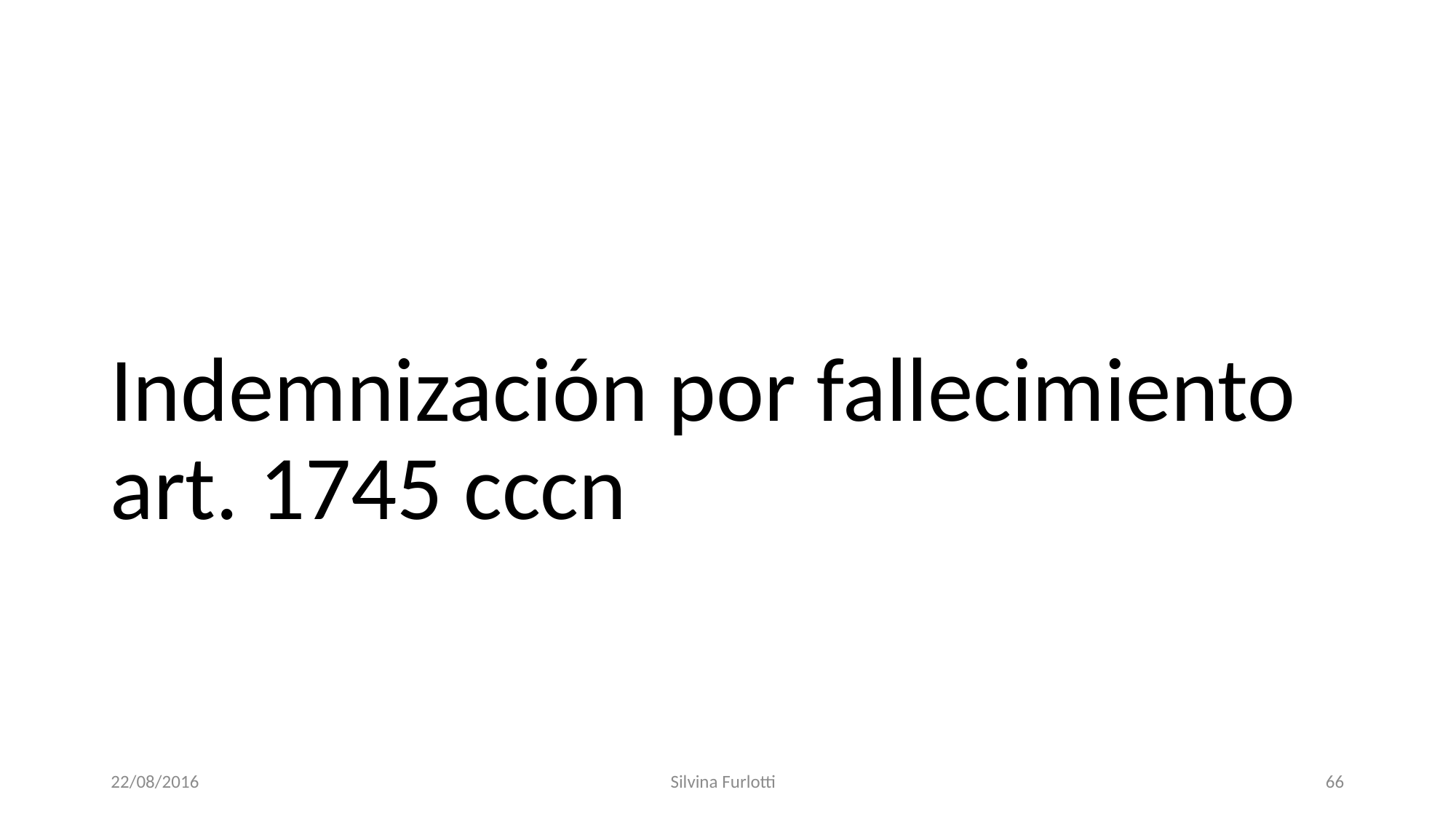

# Indemnización por fallecimiento art. 1745 cccn

22/08/2016
Silvina Furlotti
66